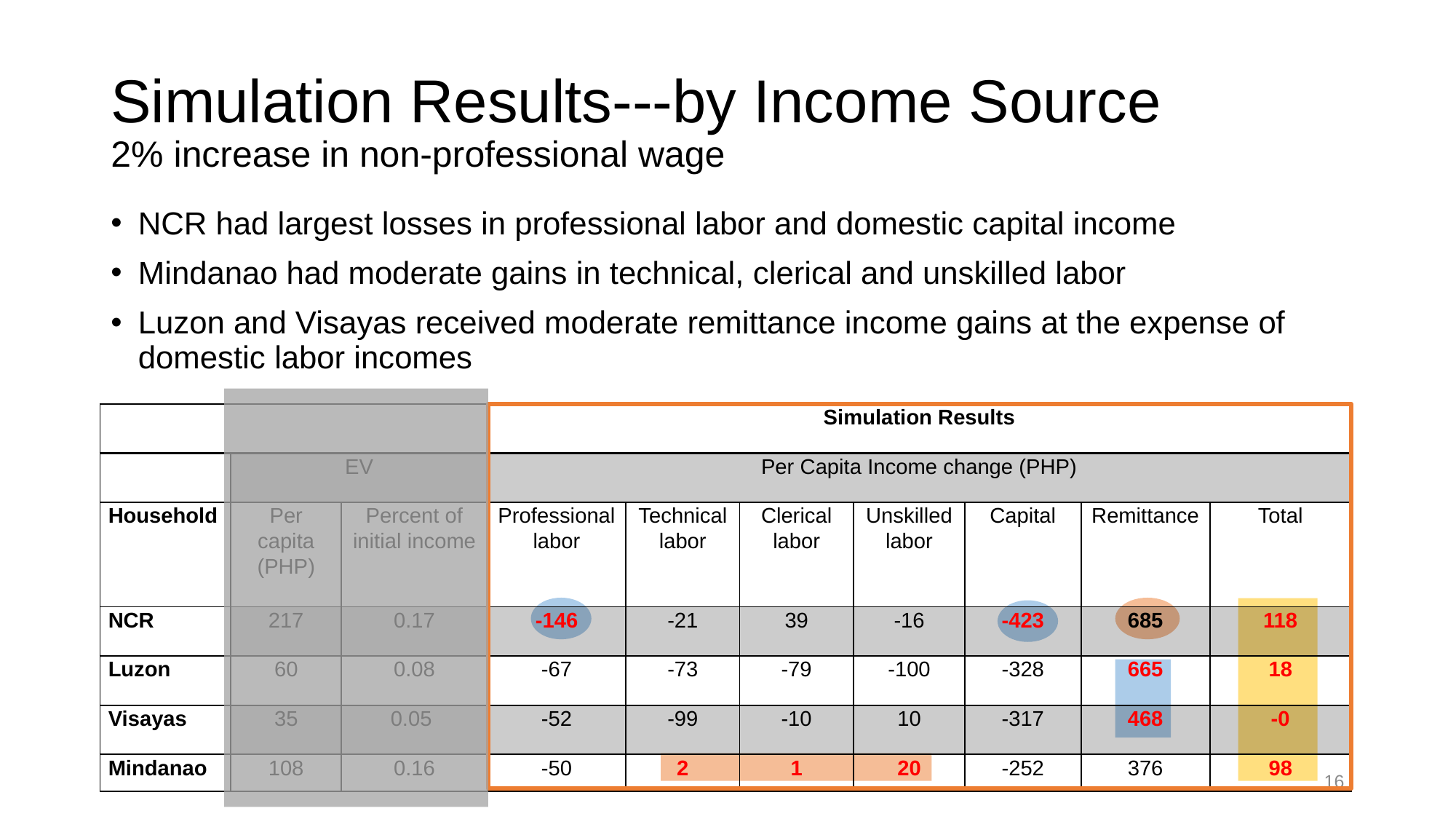

# Simulation Results---by Income Source 2% increase in non-professional wage
NCR had largest losses in professional labor and domestic capital income
Mindanao had moderate gains in technical, clerical and unskilled labor
Luzon and Visayas received moderate remittance income gains at the expense of domestic labor incomes

|  |  |  | Simulation Results |  |  |  |  |  |  |
| --- | --- | --- | --- | --- | --- | --- | --- | --- | --- |
|  | EV |  | Per Capita Income change (PHP) |  |  |  |  |  |  |
| Household | Per capita (PHP) | Percent of initial income | Professional labor | Technical labor | Clerical labor | Unskilled labor | Capital | Remittance | Total |
| NCR | 217 | 0.17 | -146 | -21 | 39 | -16 | -423 | 685 | 118 |
| Luzon | 60 | 0.08 | -67 | -73 | -79 | -100 | -328 | 665 | 18 |
| Visayas | 35 | 0.05 | -52 | -99 | -10 | 10 | -317 | 468 | -0 |
| Mindanao | 108 | 0.16 | -50 | 2 | 1 | 20 | -252 | 376 | 98 |

16